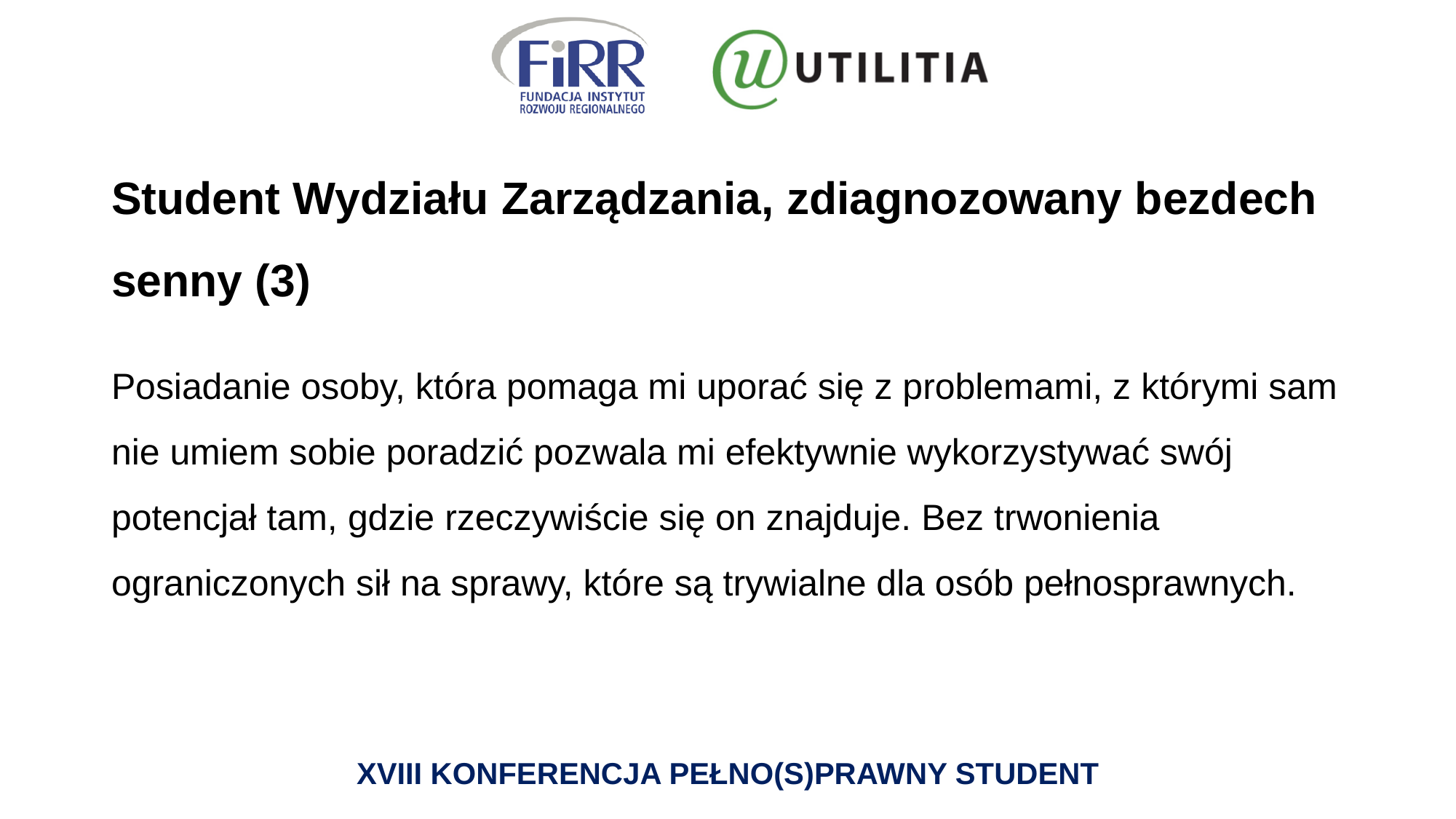

# Student Wydziału Zarządzania, zdiagnozowany bezdech senny (3)
Posiadanie osoby, która pomaga mi uporać się z problemami, z którymi sam nie umiem sobie poradzić pozwala mi efektywnie wykorzystywać swój potencjał tam, gdzie rzeczywiście się on znajduje. Bez trwonienia ograniczonych sił na sprawy, które są trywialne dla osób pełnosprawnych.